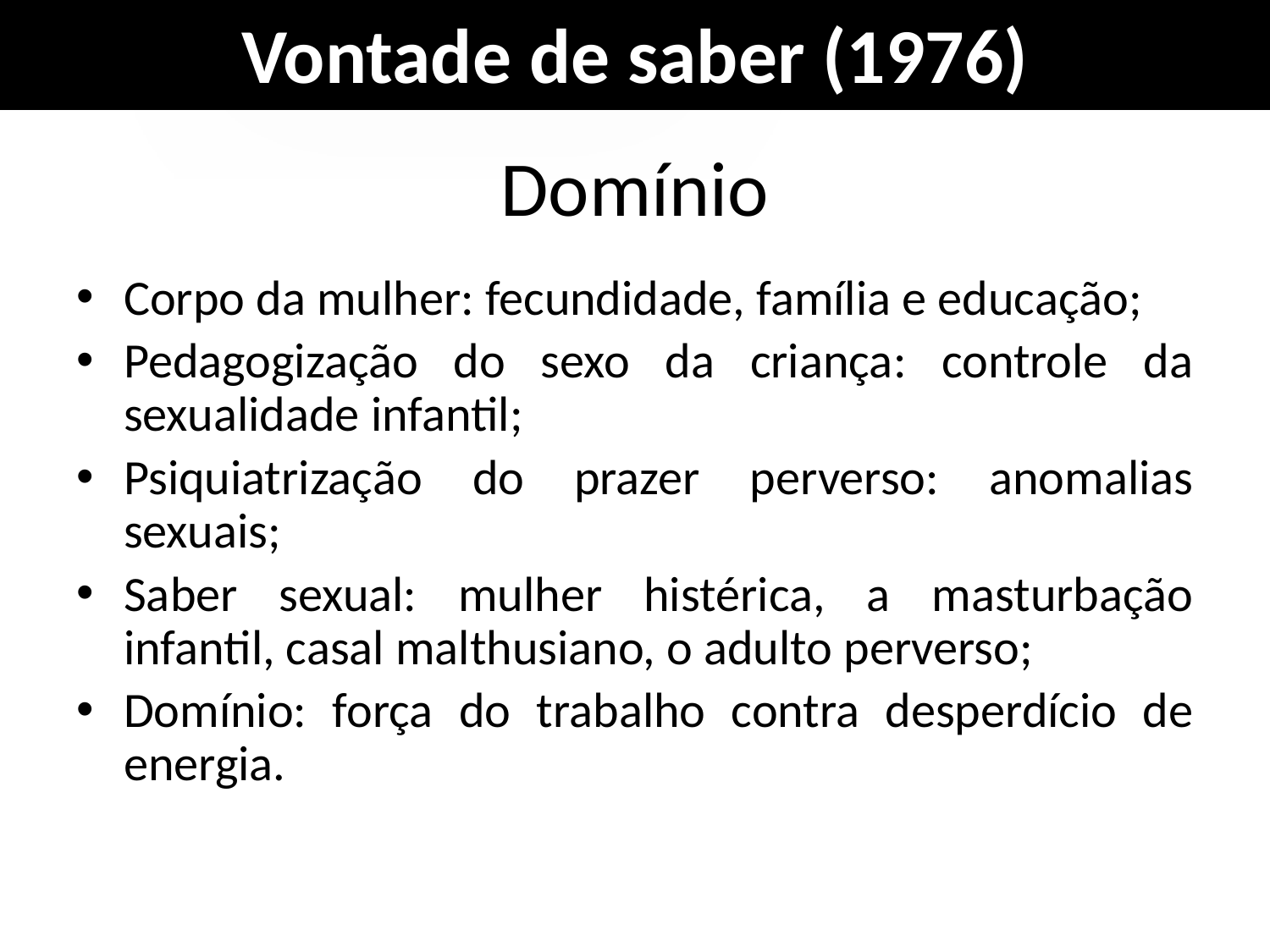

Vontade de saber (1976)
# Domínio
Corpo da mulher: fecundidade, família e educação;
Pedagogização do sexo da criança: controle da sexualidade infantil;
Psiquiatrização do prazer perverso: anomalias sexuais;
Saber sexual: mulher histérica, a masturbação infantil, casal malthusiano, o adulto perverso;
Domínio: força do trabalho contra desperdício de energia.